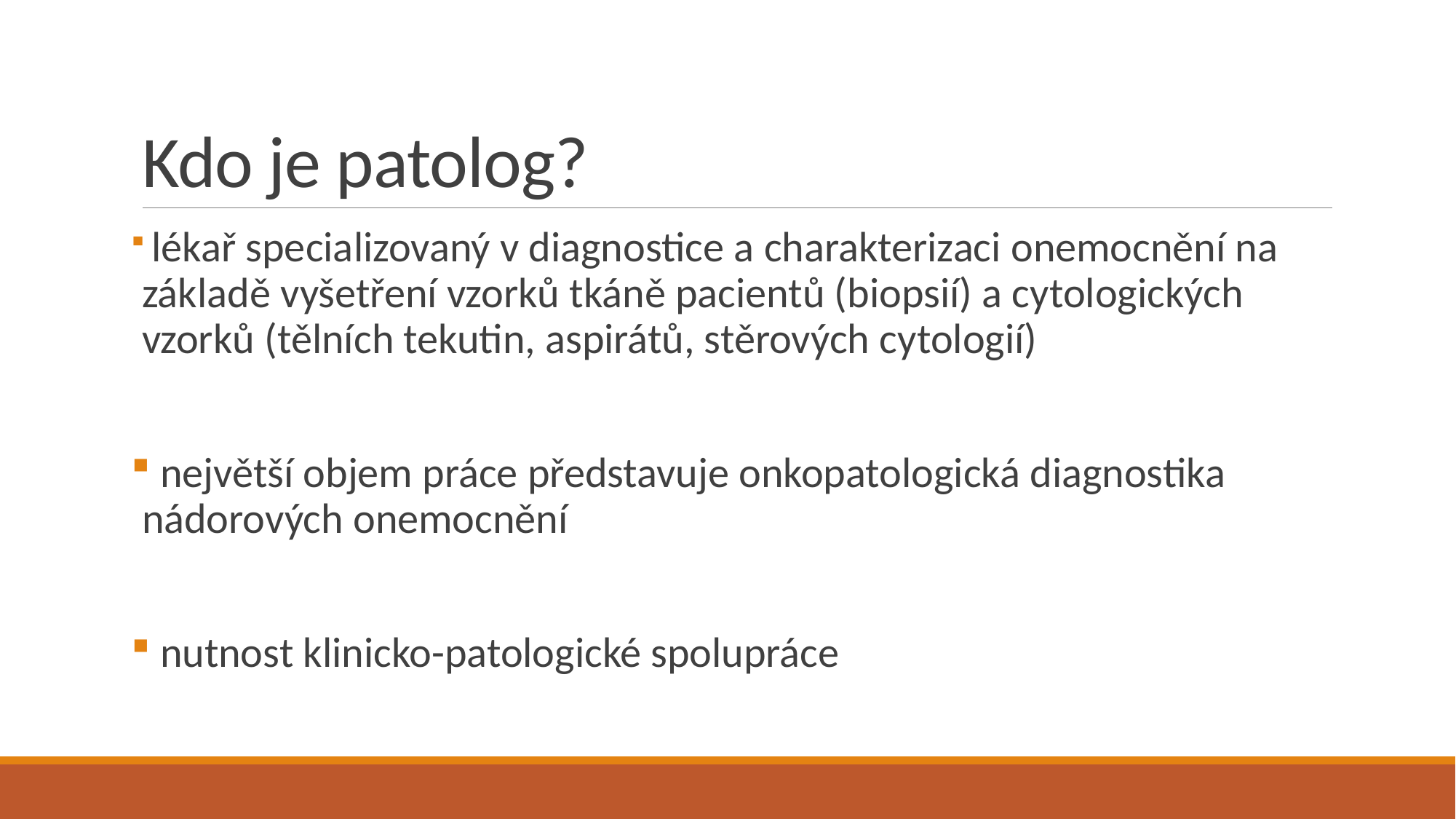

# Kdo je patolog?
 lékař specializovaný v diagnostice a charakterizaci onemocnění na základě vyšetření vzorků tkáně pacientů (biopsií) a cytologických vzorků (tělních tekutin, aspirátů, stěrových cytologií)

 největší objem práce představuje onkopatologická diagnostika nádorových onemocnění

 nutnost klinicko-patologické spolupráce